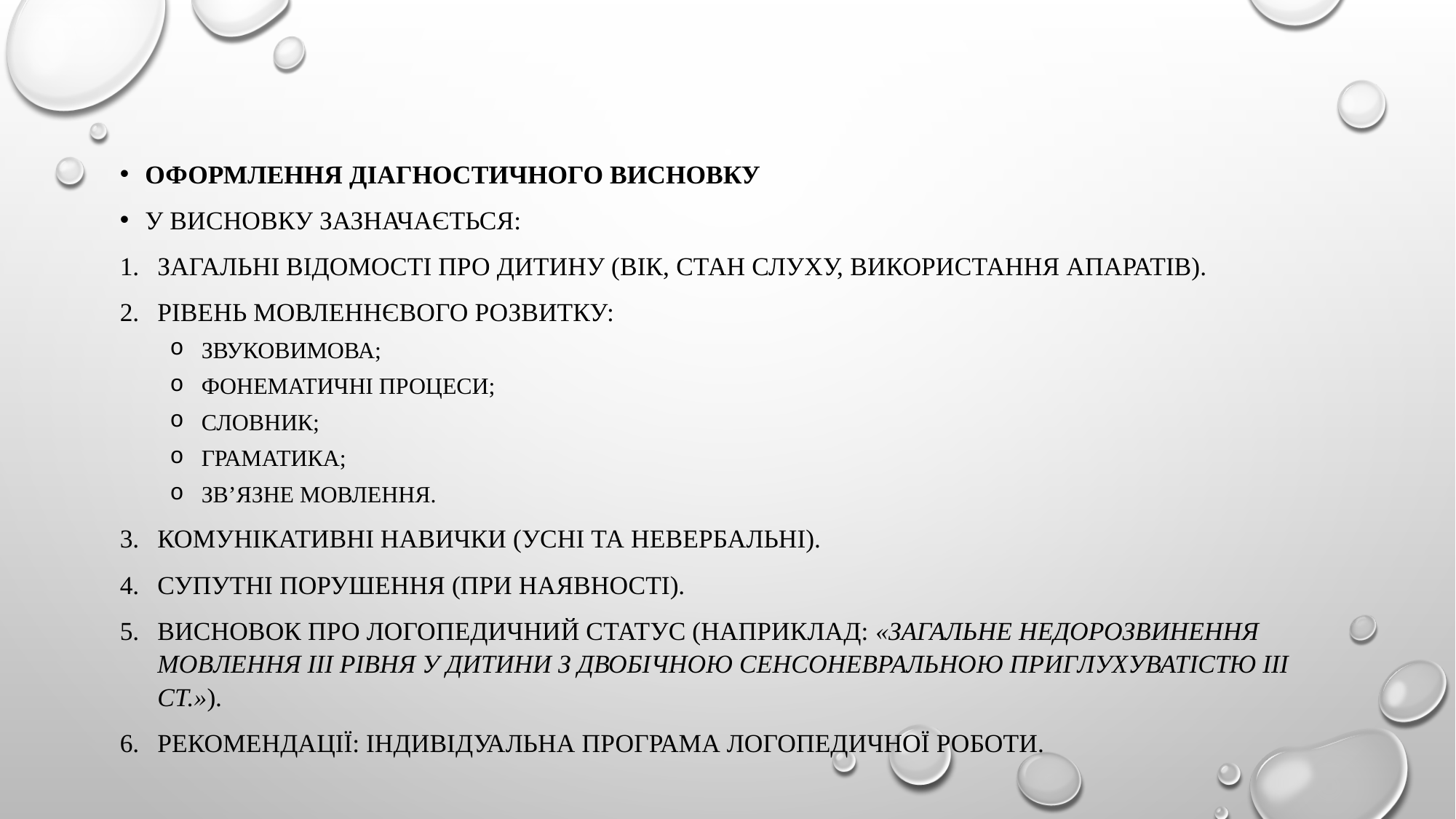

#
Оформлення діагностичного висновку
У висновку зазначається:
Загальні відомості про дитину (вік, стан слуху, використання апаратів).
Рівень мовленнєвого розвитку:
звуковимова;
фонематичні процеси;
словник;
граматика;
зв’язне мовлення.
Комунікативні навички (усні та невербальні).
Супутні порушення (при наявності).
Висновок про логопедичний статус (наприклад: «Загальне недорозвинення мовлення ІІІ рівня у дитини з двобічною сенсоневральною приглухуватістю ІІІ ст.»).
Рекомендації: індивідуальна програма логопедичної роботи.